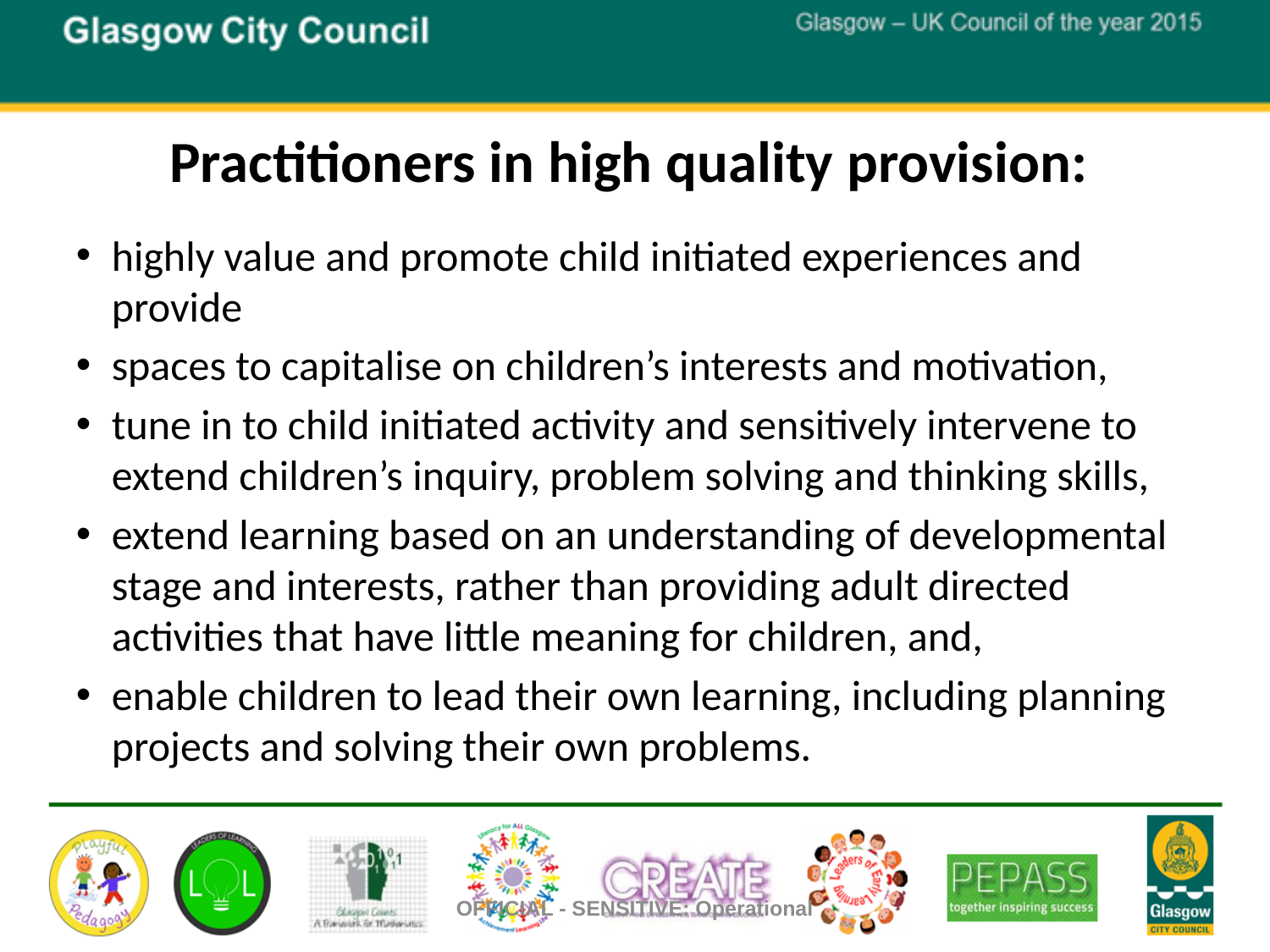

# Practitioners in high quality provision:
highly value and promote child initiated experiences and provide
spaces to capitalise on children’s interests and motivation,
tune in to child initiated activity and sensitively intervene to extend children’s inquiry, problem solving and thinking skills,
extend learning based on an understanding of developmental stage and interests, rather than providing adult directed activities that have little meaning for children, and,
enable children to lead their own learning, including planning projects and solving their own problems.

OFFICIAL - SENSITIVE: Operational